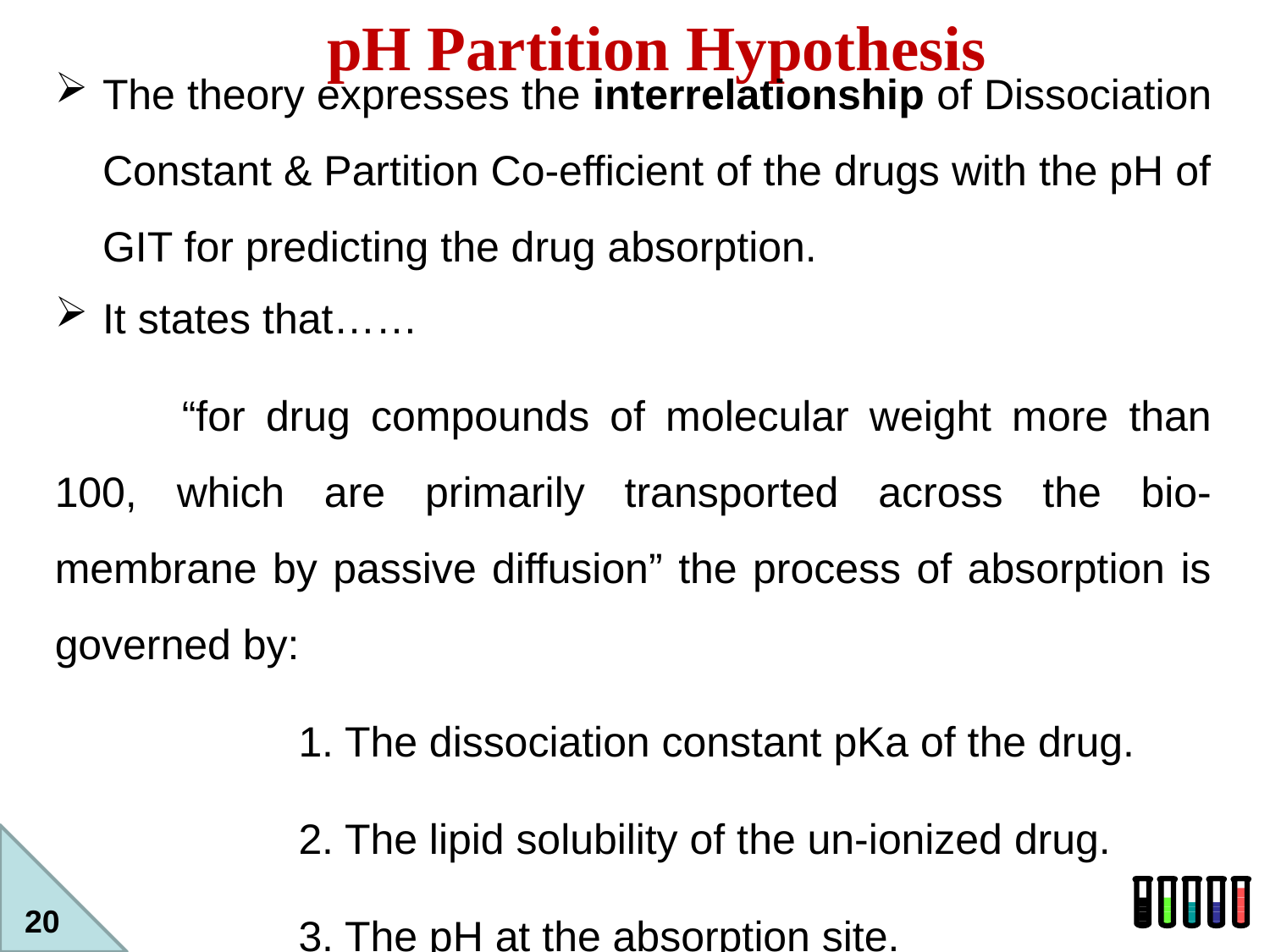

pH Partition Hypothesis
The theory expresses the interrelationship of Dissociation Constant & Partition Co-efficient of the drugs with the pH of GIT for predicting the drug absorption.
It states that……
	“for drug compounds of molecular weight more than 100, which are primarily transported across the bio-membrane by passive diffusion” the process of absorption is governed by:
         1. The dissociation constant pKa of the drug.
         2. The lipid solubility of the un-ionized drug.
         3. The pH at the absorption site.

20